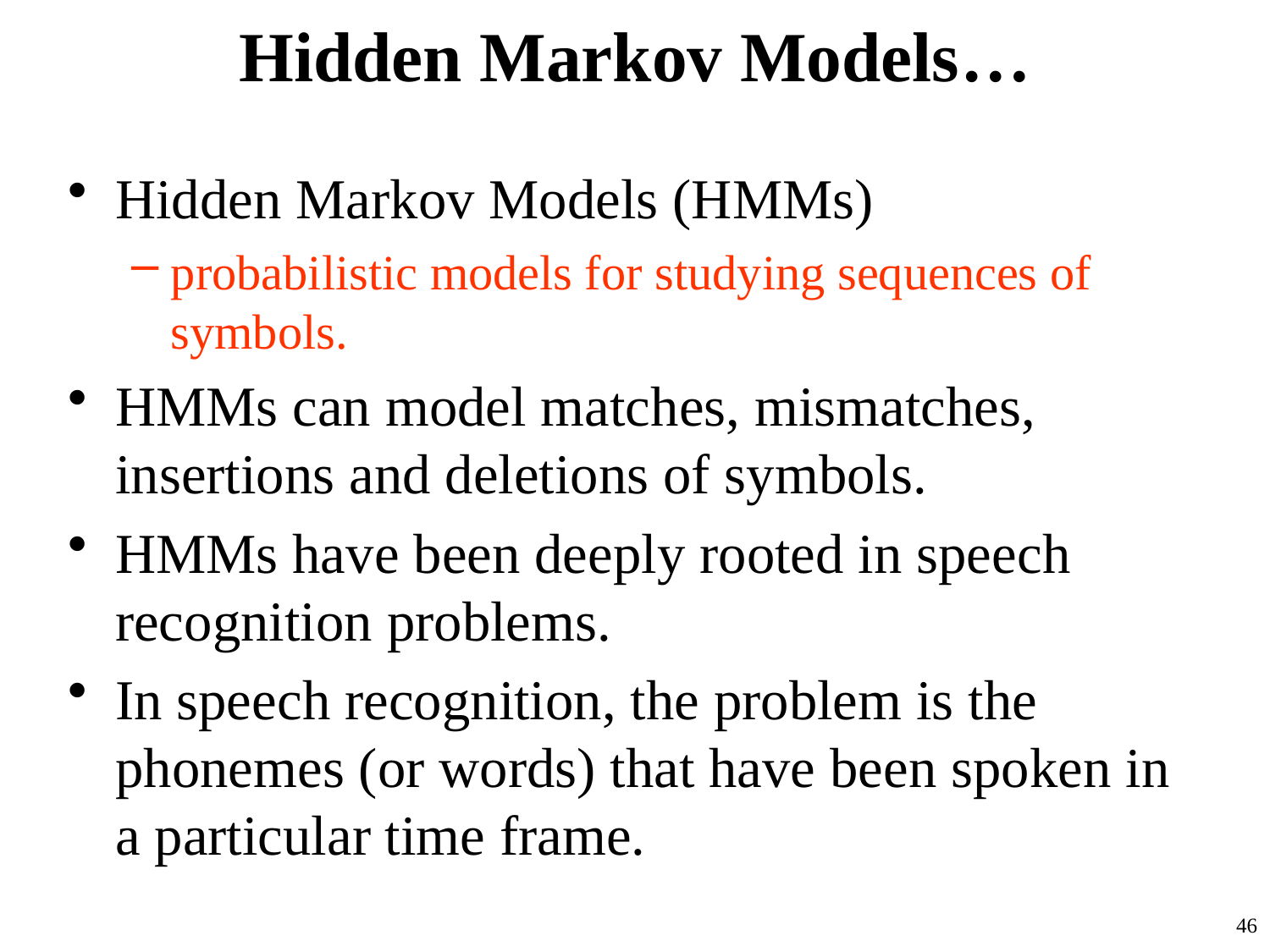

# Hidden Markov Models…
Hidden Markov Models (HMMs)
probabilistic models for studying sequences of symbols.
HMMs can model matches, mismatches, insertions and deletions of symbols.
HMMs have been deeply rooted in speech recognition problems.
In speech recognition, the problem is the phonemes (or words) that have been spoken in a particular time frame.
46